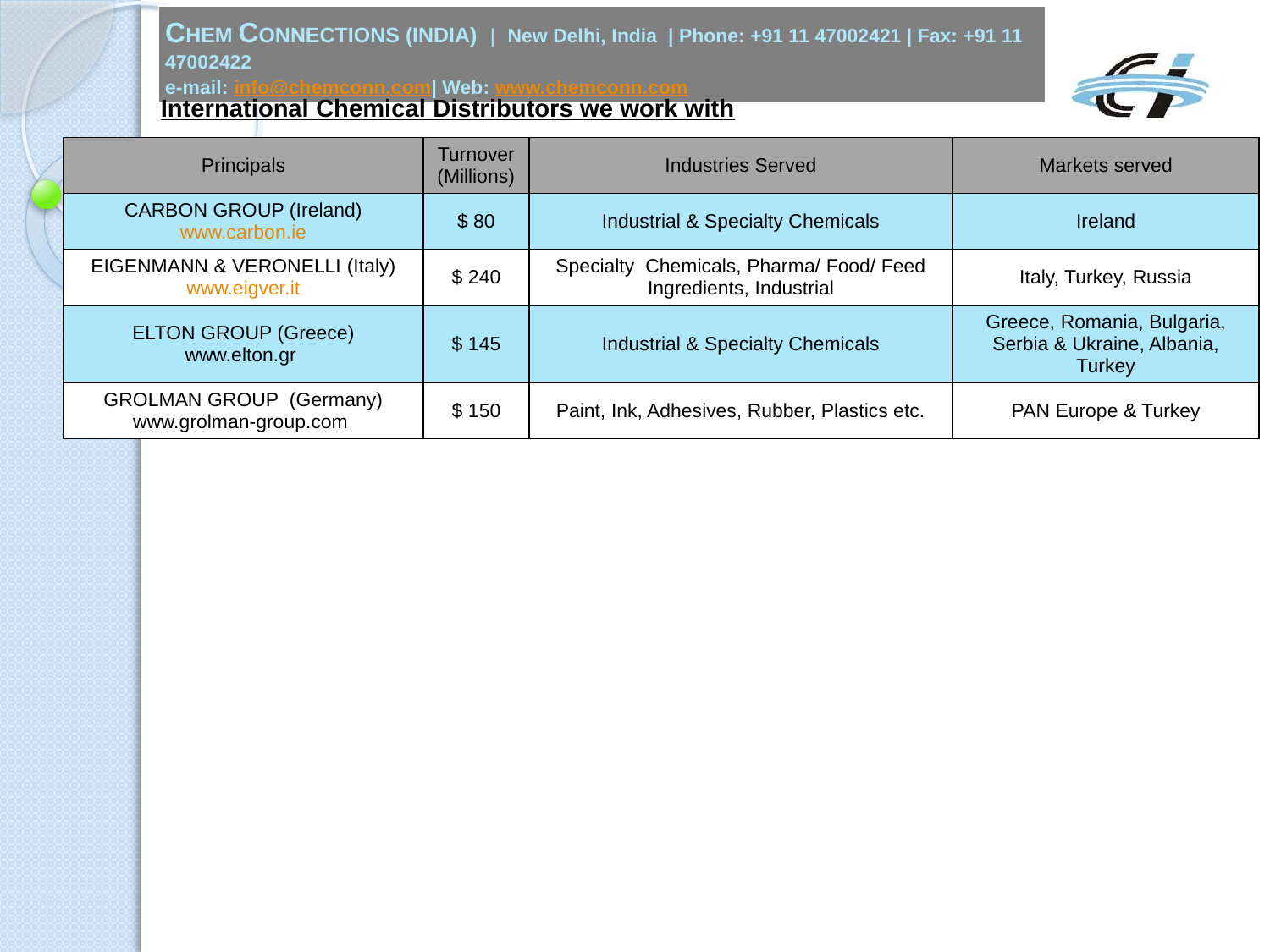

| CHEM CONNECTIONS (INDIA)  |  New Delhi, India  | Phone: +91 11 47002421 | Fax: +91 11 47002422 e-mail: info@chemconn.com| Web: www.chemconn.com |
| --- |

International Chemical Distributors we work with

| Principals | Turnover (Millions) | Industries Served | Markets served |
| --- | --- | --- | --- |
| CARBON GROUP (Ireland) www.carbon.ie | $ 80 | Industrial & Specialty Chemicals | Ireland |
| EIGENMANN & VERONELLI (Italy) www.eigver.it | $ 240 | Specialty Chemicals, Pharma/ Food/ Feed Ingredients, Industrial | Italy, Turkey, Russia |
| ELTON GROUP (Greece) www.elton.gr | $ 145 | Industrial & Specialty Chemicals | Greece, Romania, Bulgaria, Serbia & Ukraine, Albania, Turkey |
| GROLMAN GROUP (Germany) www.grolman-group.com | $ 150 | Paint, Ink, Adhesives, Rubber, Plastics etc. | PAN Europe & Turkey |